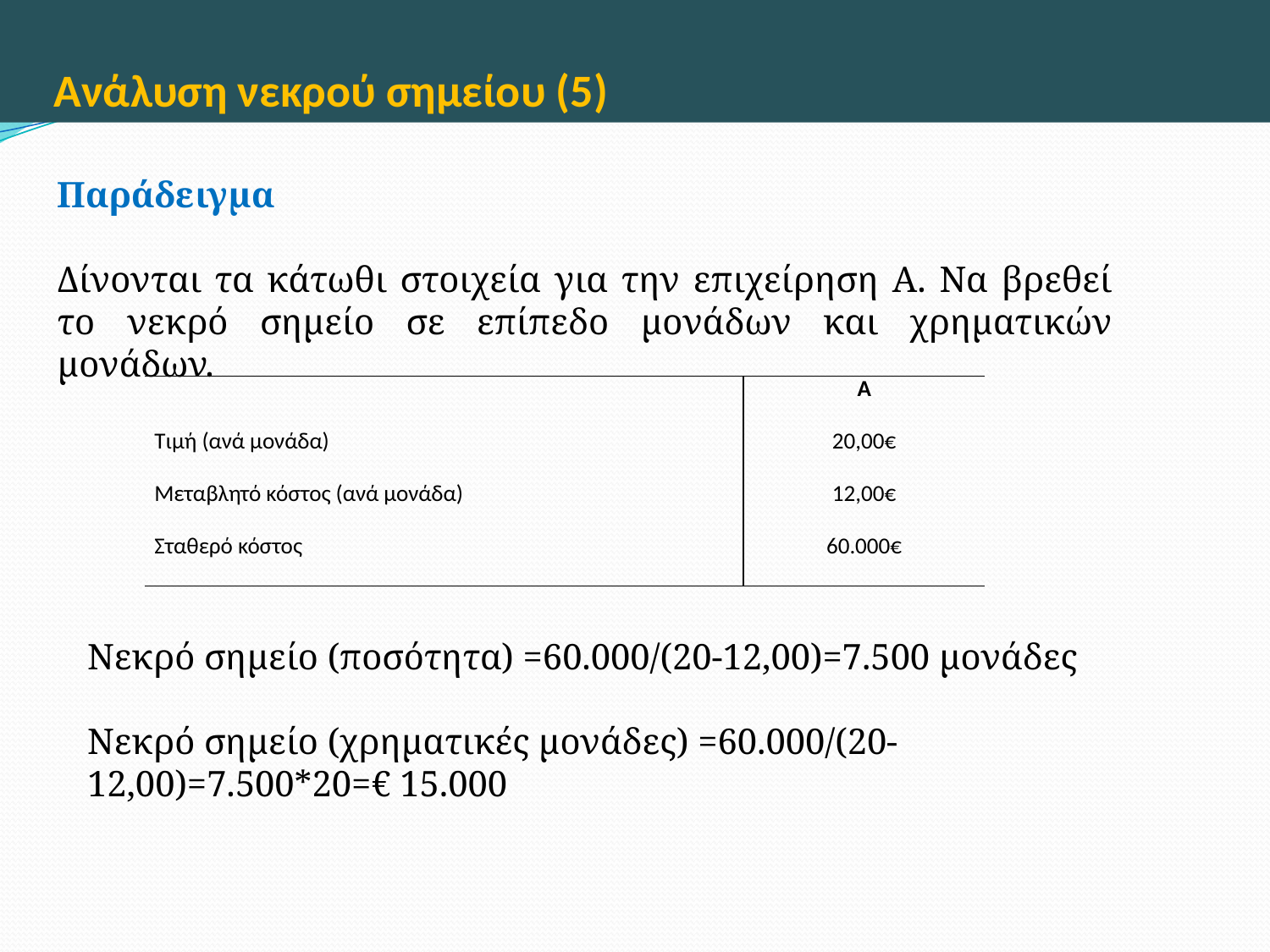

Ανάλυση νεκρού σημείου (5)

Παράδειγμα

Δίνονται τα κάτωθι στοιχεία για την επιχείρηση Α. Να βρεθεί το νεκρό σημείο σε επίπεδο μονάδων και χρηματικών μονάδων.
|  | Α |
| --- | --- |
| Τιμή (ανά μονάδα) | 20,00€ |
| Μεταβλητό κόστος (ανά μονάδα) | 12,00€ |
| Σταθερό κόστος | 60.000€ |

Νεκρό σημείο (ποσότητα) =60.000/(20-12,00)=7.500 μονάδες

Νεκρό σημείο (χρηματικές μονάδες) =60.000/(20-12,00)=7.500*20=€ 15.000